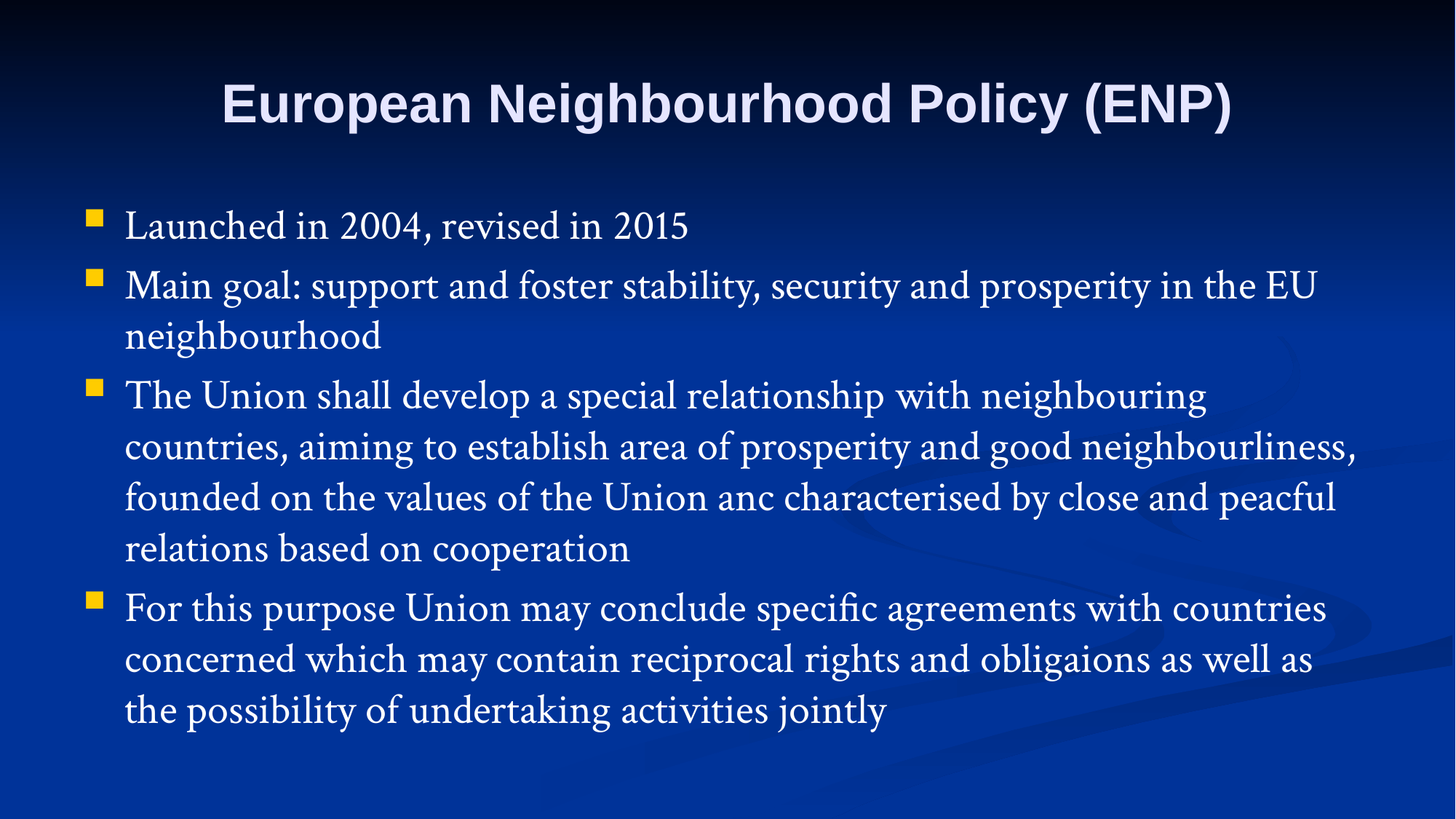

# European Neighbourhood Policy (ENP)
Launched in 2004, revised in 2015
Main goal: support and foster stability, security and prosperity in the EU neighbourhood
The Union shall develop a special relationship with neighbouring countries, aiming to establish area of prosperity and good neighbourliness, founded on the values of the Union anc characterised by close and peacful relations based on cooperation
For this purpose Union may conclude specific agreements with countries concerned which may contain reciprocal rights and obligaions as well as the possibility of undertaking activities jointly